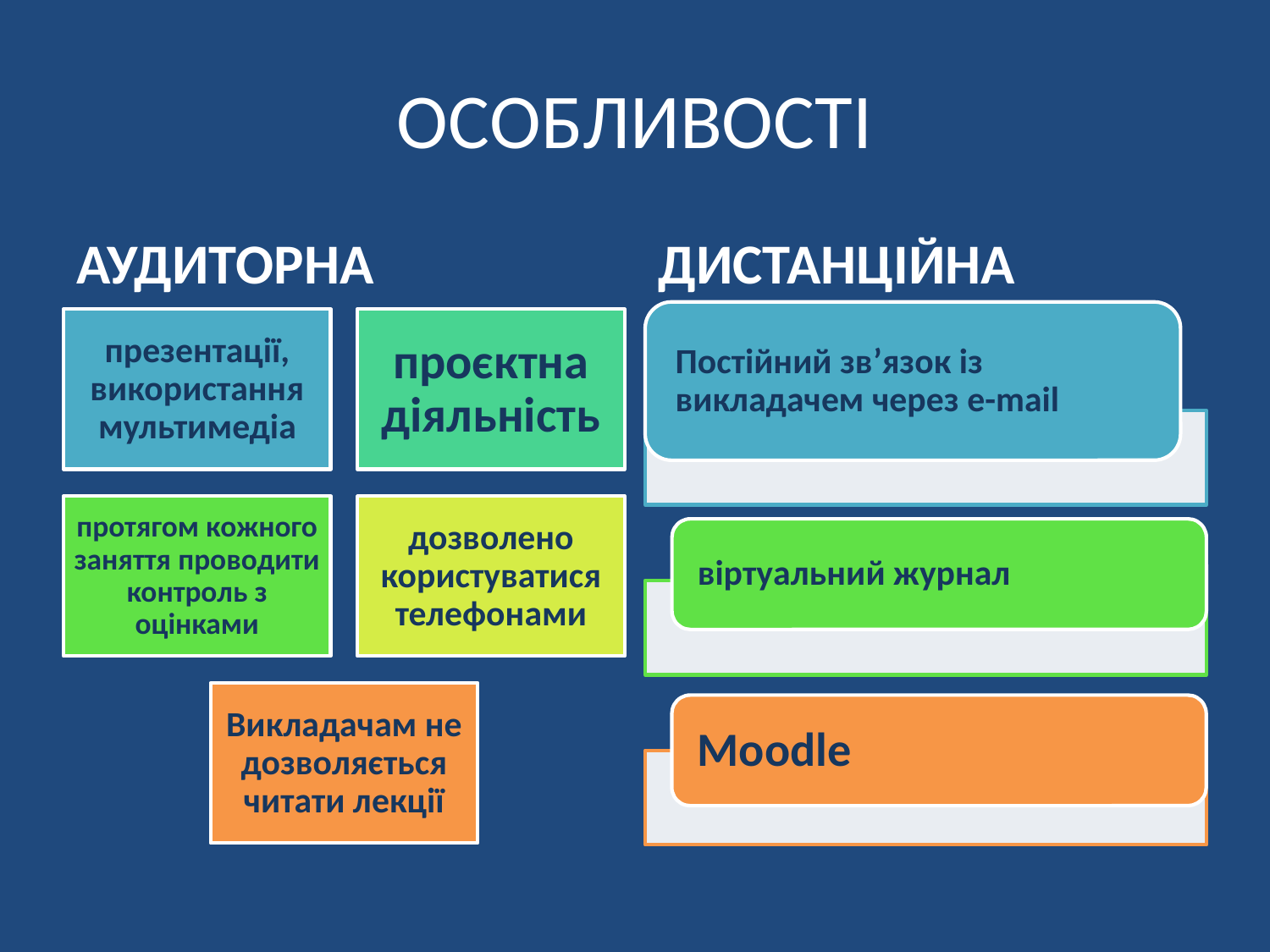

# ОСОБЛИВОСТІ
АУДИТОРНА
ДИСТАНЦІЙНА
презентації, використання мультимедіа
проєктна діяльність
протягом кожного заняття проводити контроль з оцінками
дозволено користуватися телефонами
Викладачам не дозволяється читати лекції
Постійний зв’язок із викладачем через e-mail
віртуальний журнал
Moodle